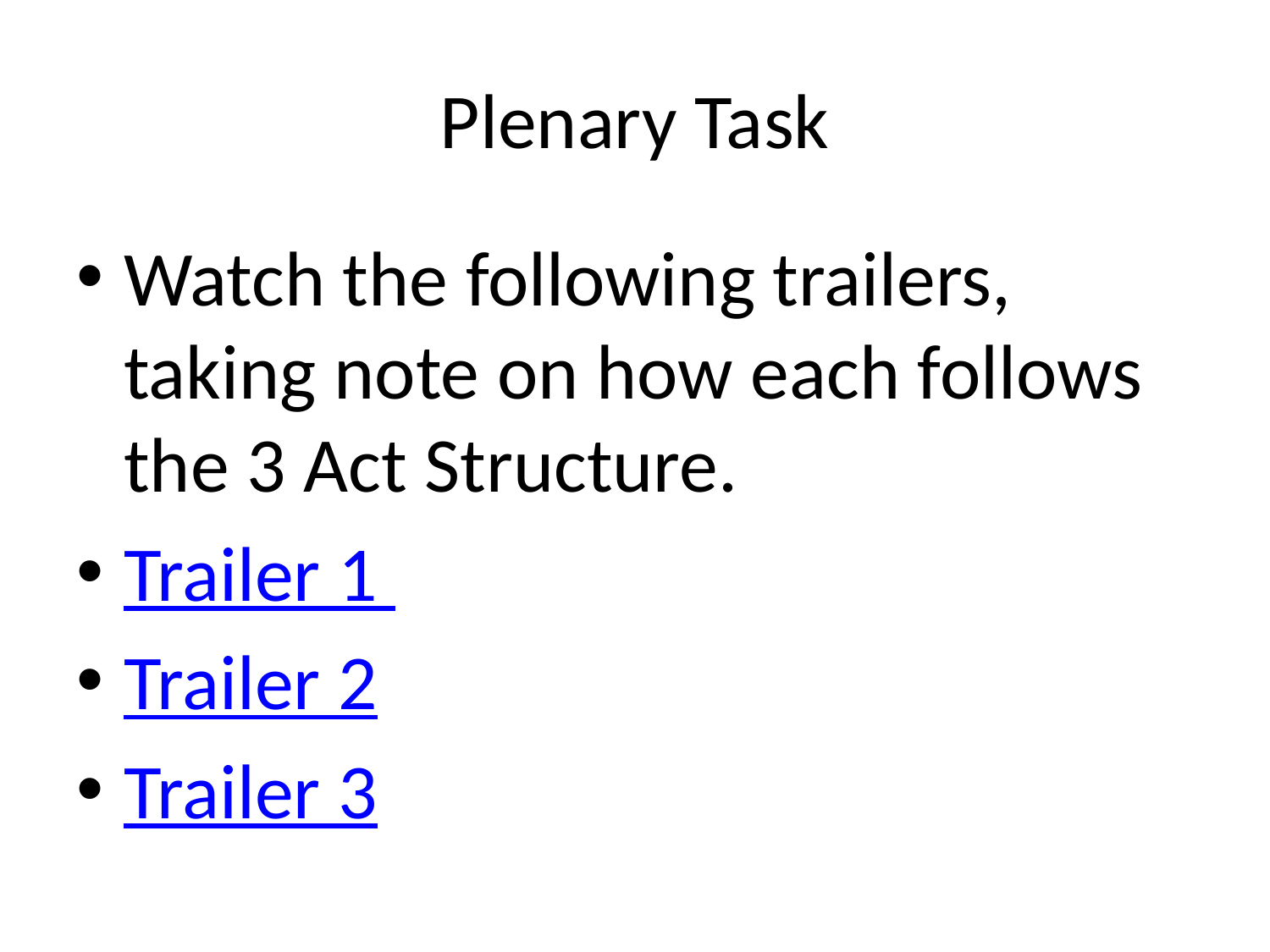

# Plenary Task
Watch the following trailers, taking note on how each follows the 3 Act Structure.
Trailer 1
Trailer 2
Trailer 3